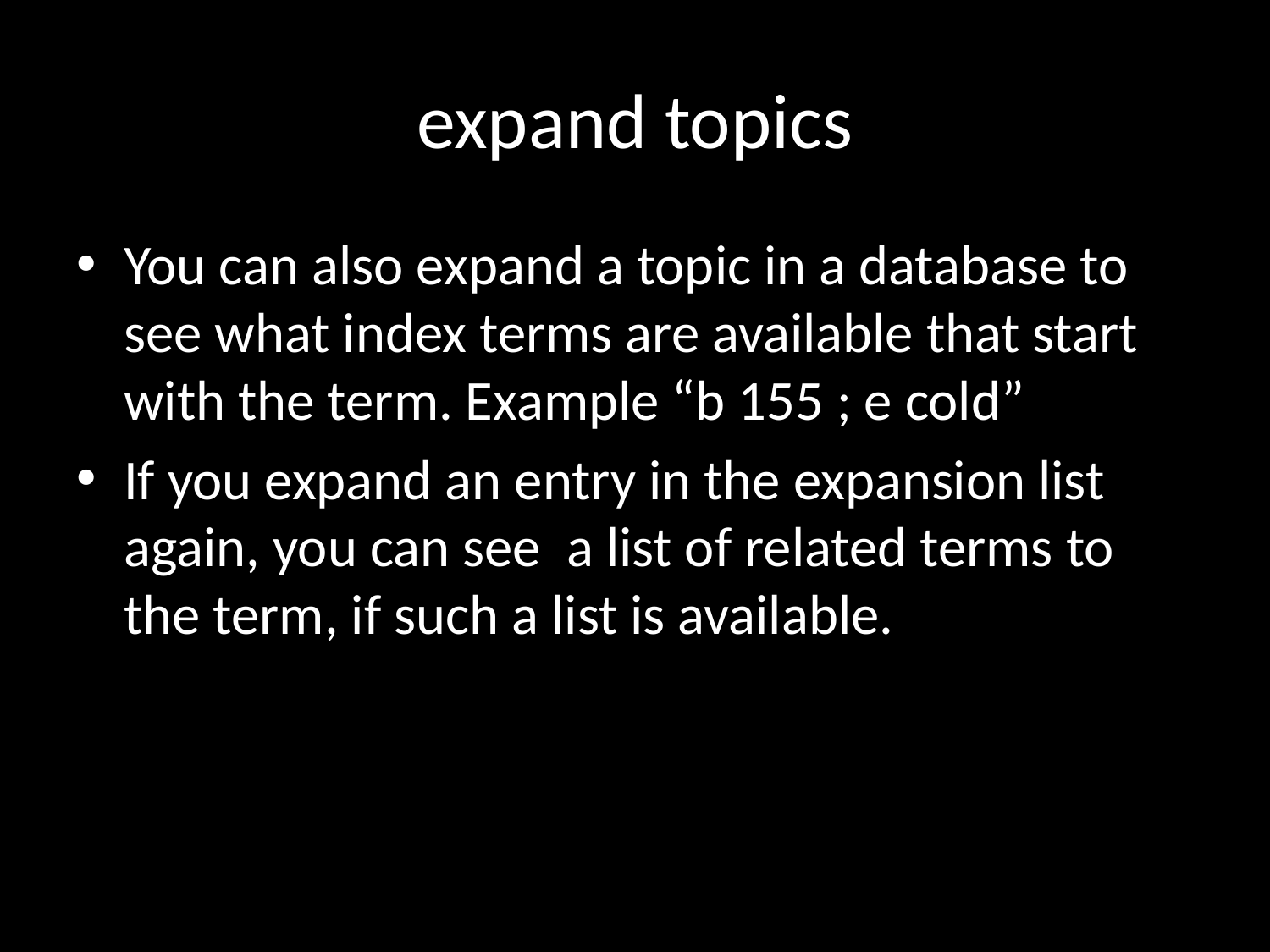

# expand topics
You can also expand a topic in a database to see what index terms are available that start with the term. Example “b 155 ; e cold”
If you expand an entry in the expansion list again, you can see  a list of related terms to the term, if such a list is available.